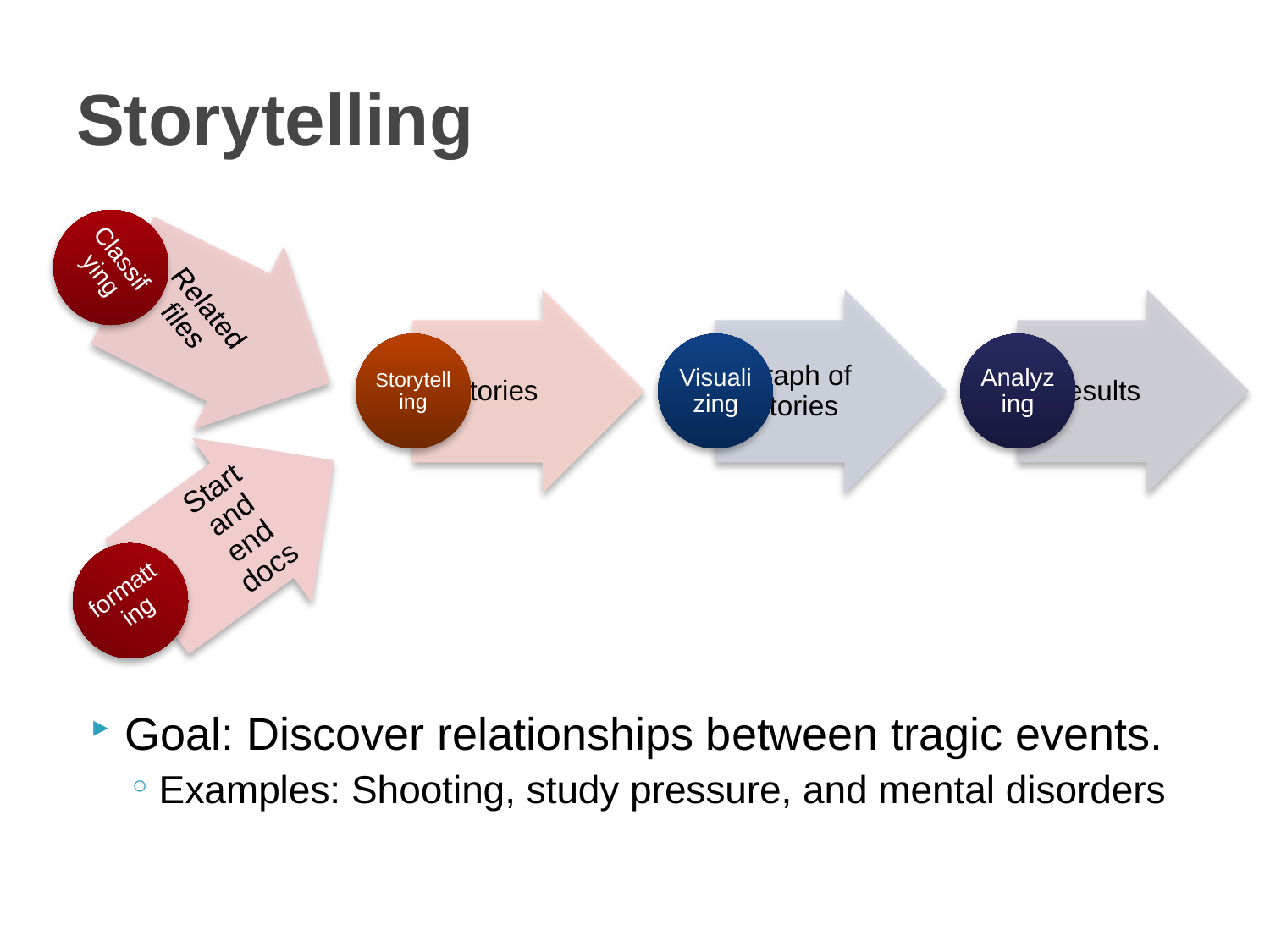

# Storytelling
Related files
Classifying
Stories
Storytelling
Graph of stories
Visualizing
results
Analyzing

Goal: Discover relationships between tragic events.
Examples: Shooting, study pressure, and mental disorders

formatting

Start and end docs